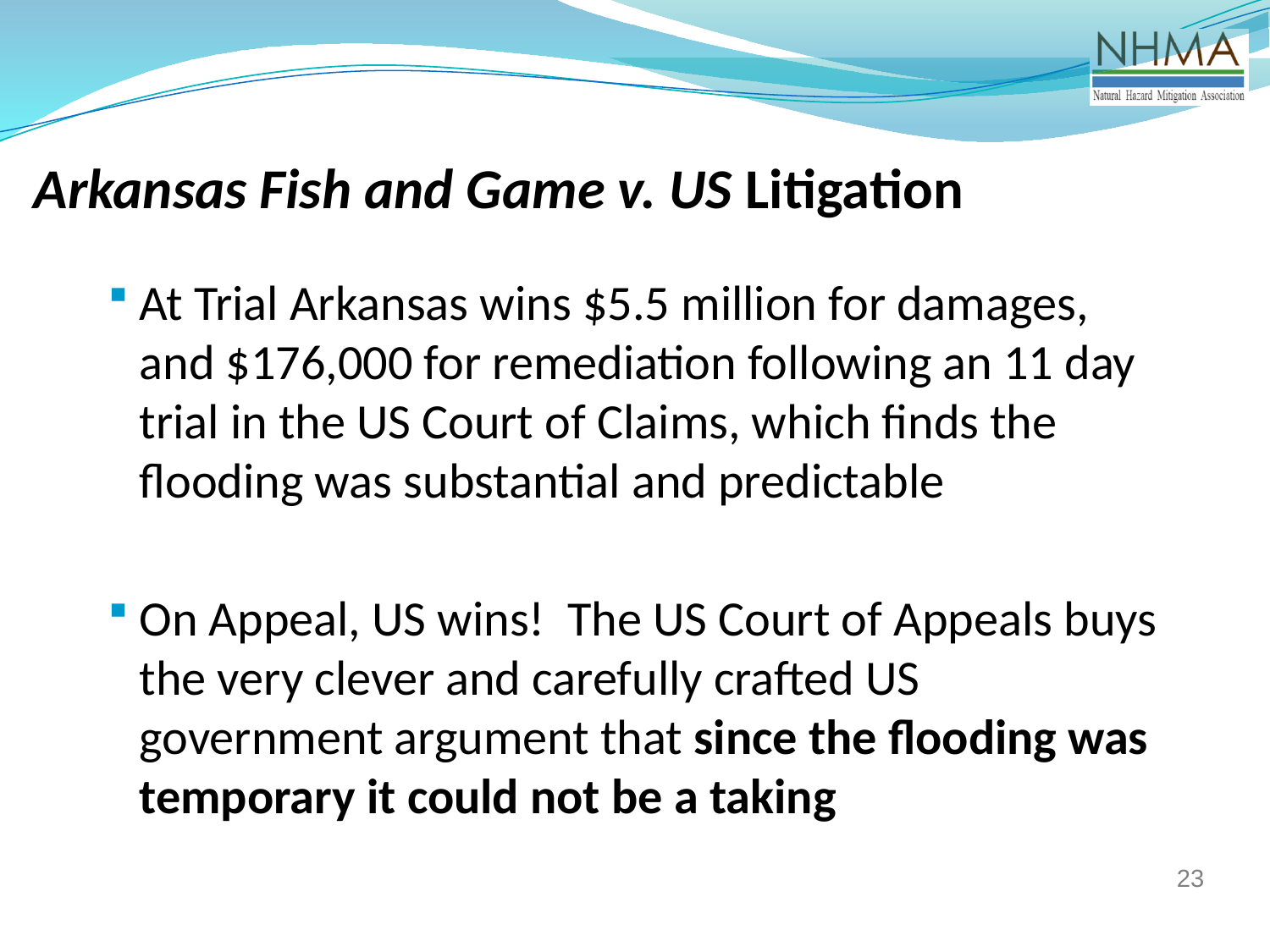

# Arkansas Fish and Game v. US Litigation
At Trial Arkansas wins $5.5 million for damages, and $176,000 for remediation following an 11 day trial in the US Court of Claims, which finds the flooding was substantial and predictable

On Appeal, US wins!  The US Court of Appeals buys the very clever and carefully crafted US government argument that since the flooding was temporary it could not be a taking

23